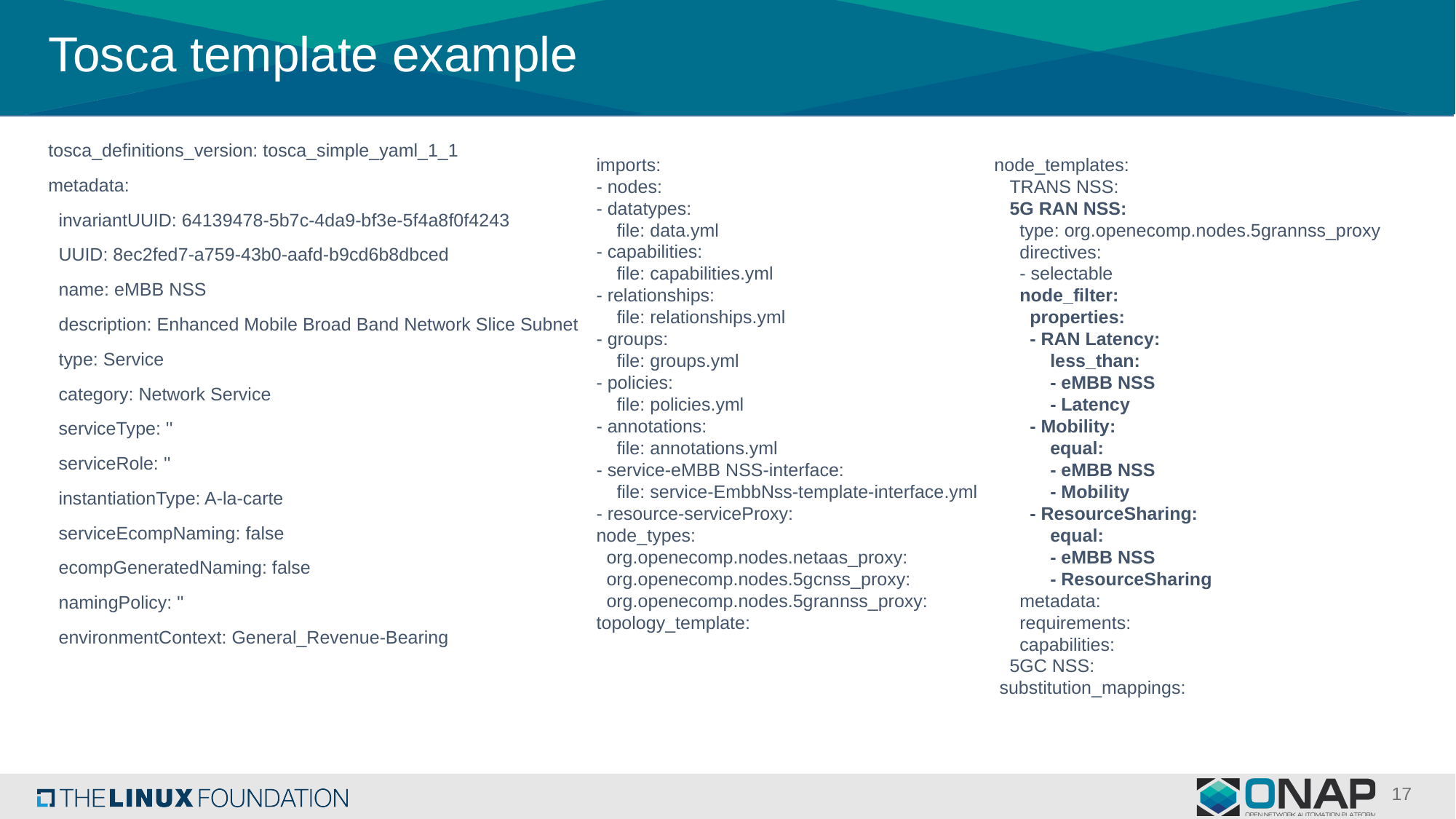

# Tosca template example
tosca_definitions_version: tosca_simple_yaml_1_1
metadata:
  invariantUUID: 64139478-5b7c-4da9-bf3e-5f4a8f0f4243
  UUID: 8ec2fed7-a759-43b0-aafd-b9cd6b8dbced
  name: eMBB NSS
  description: Enhanced Mobile Broad Band Network Slice Subnet
  type: Service
  category: Network Service
  serviceType: ''
  serviceRole: ''
  instantiationType: A-la-carte
  serviceEcompNaming: false
  ecompGeneratedNaming: false
  namingPolicy: ''
  environmentContext: General_Revenue-Bearing
imports:
- nodes:
- datatypes:
    file: data.yml
- capabilities:
    file: capabilities.yml
- relationships:
    file: relationships.yml
- groups:
    file: groups.yml
- policies:
    file: policies.yml
- annotations:
    file: annotations.yml
- service-eMBB NSS-interface:
    file: service-EmbbNss-template-interface.yml
- resource-serviceProxy:
node_types:
  org.openecomp.nodes.netaas_proxy:
  org.openecomp.nodes.5gcnss_proxy:
  org.openecomp.nodes.5grannss_proxy:
topology_template:
 node_templates:
    TRANS NSS:
    5G RAN NSS:
      type: org.openecomp.nodes.5grannss_proxy
      directives:
      - selectable
      node_filter:
        properties:
        - RAN Latency:
            less_than:
            - eMBB NSS
            - Latency
        - Mobility:
            equal:
            - eMBB NSS
            - Mobility
        - ResourceSharing:
            equal:
            - eMBB NSS
            - ResourceSharing
      metadata:
      requirements:
      capabilities:
    5GC NSS:
  substitution_mappings:
17